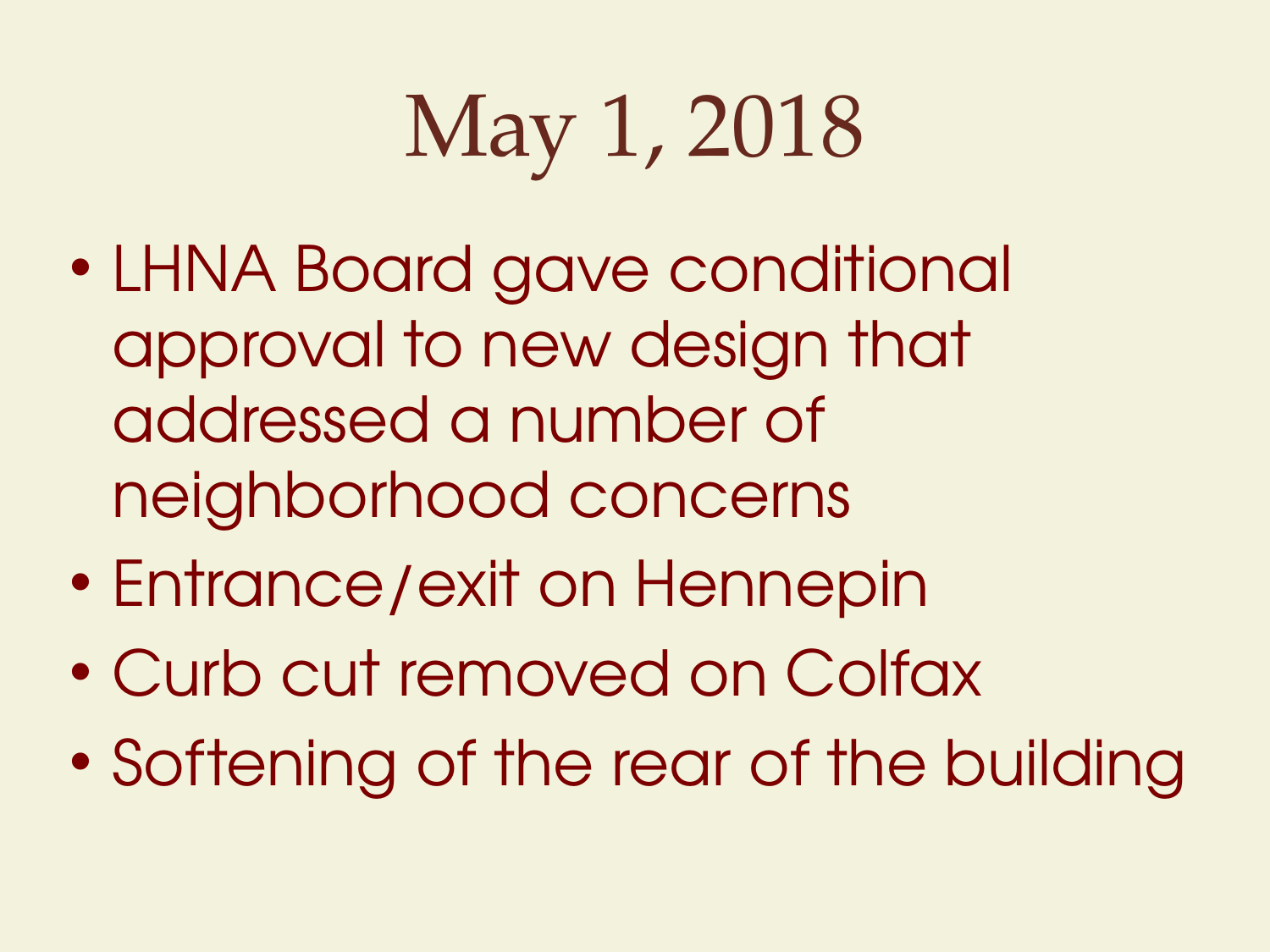

# May 1, 2018
LHNA Board gave conditional approval to new design that addressed a number of neighborhood concerns
Entrance/exit on Hennepin
Curb cut removed on Colfax
Softening of the rear of the building